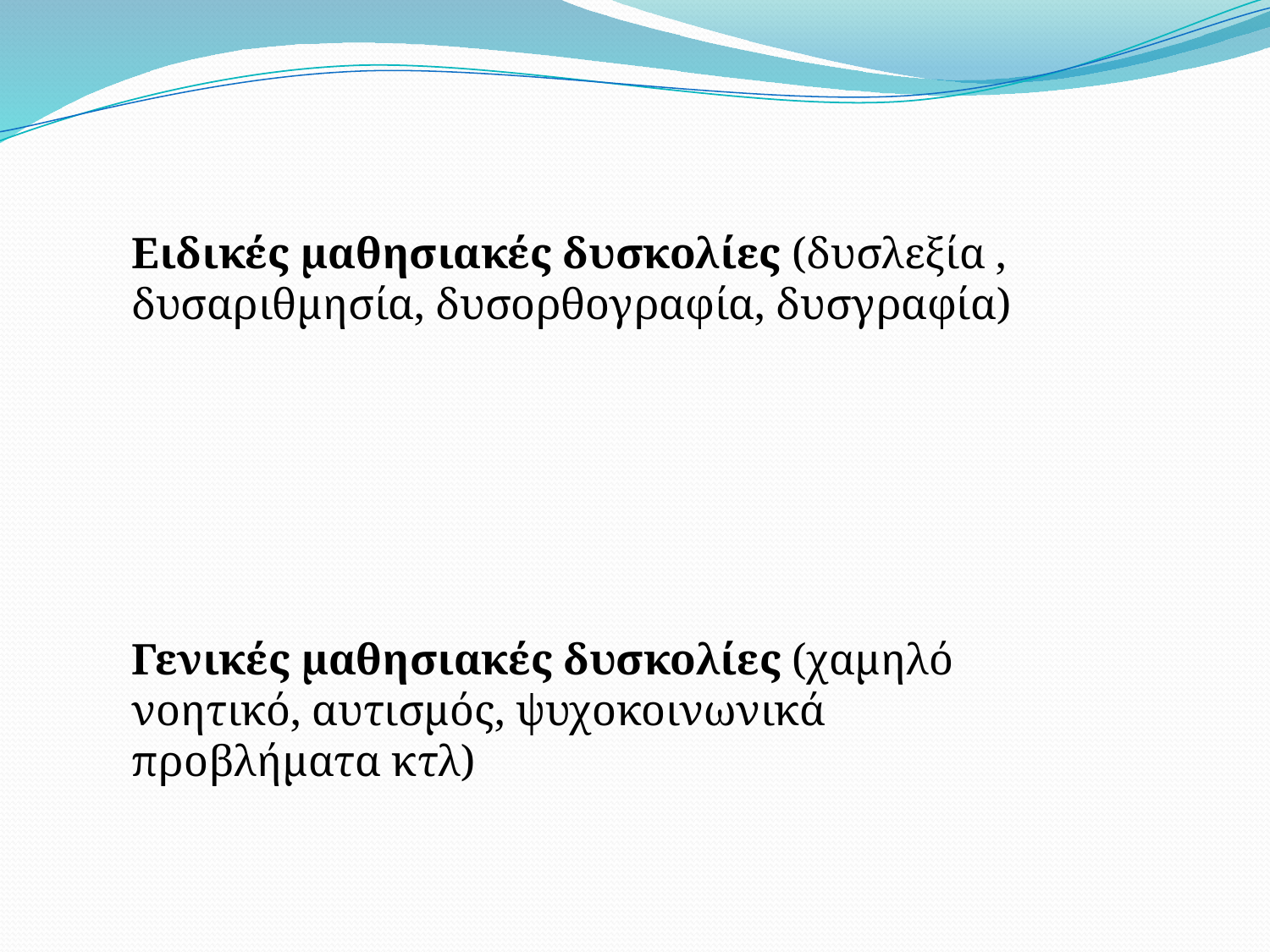

Ειδικές μαθησιακές δυσκολίες (δυσλεξία , δυσαριθμησία, δυσορθογραφία, δυσγραφία)

Γενικές μαθησιακές δυσκολίες (χαμηλό νοητικό, αυτισμός, ψυχοκοινωνικά προβλήματα κτλ)